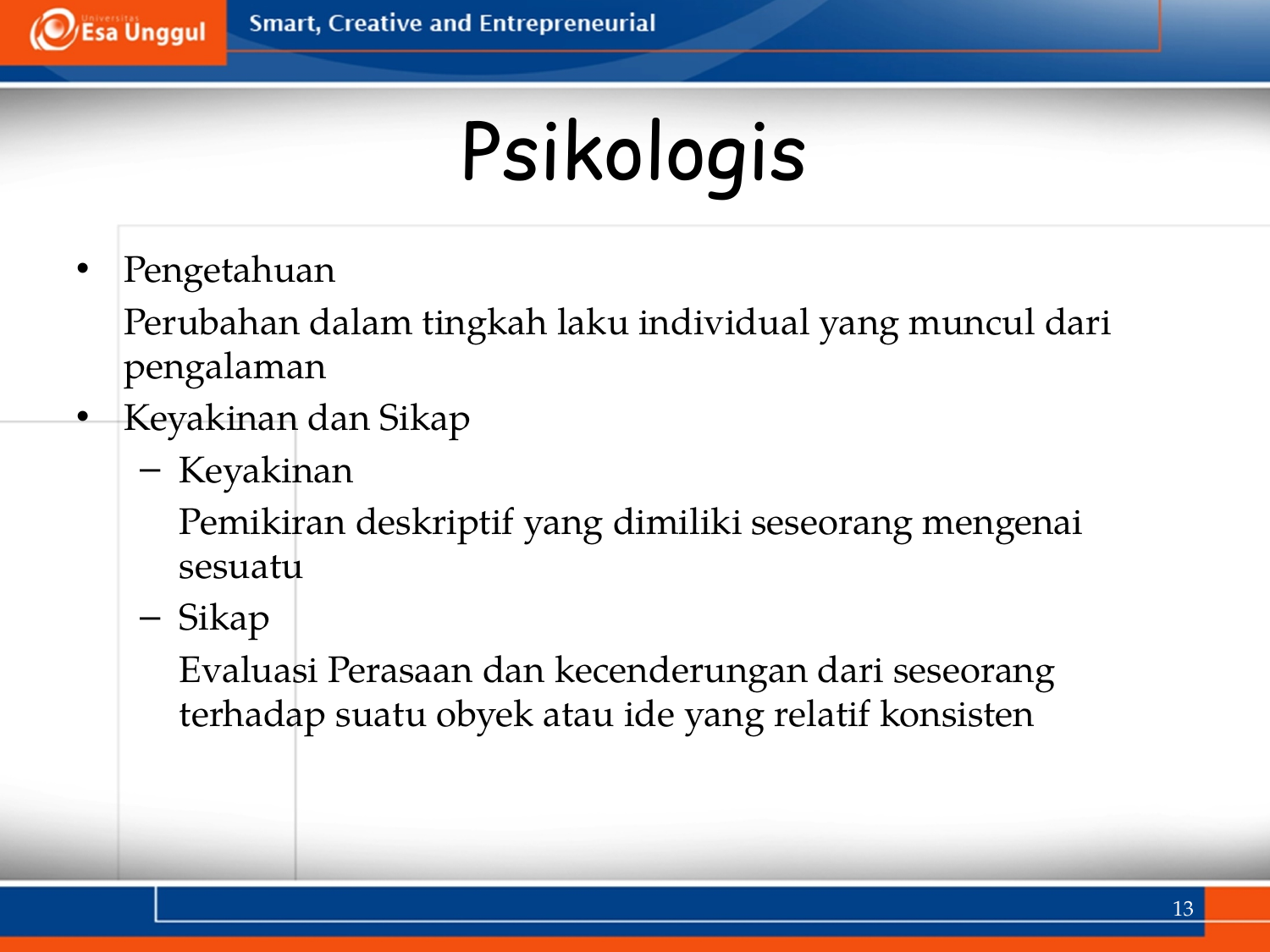

# Psikologis
Pengetahuan
	Perubahan dalam tingkah laku individual yang muncul dari pengalaman
Keyakinan dan Sikap
Keyakinan
	Pemikiran deskriptif yang dimiliki seseorang mengenai  sesuatu
Sikap
	Evaluasi Perasaan dan kecenderungan dari seseorang terhadap suatu obyek atau ide yang relatif konsisten

13